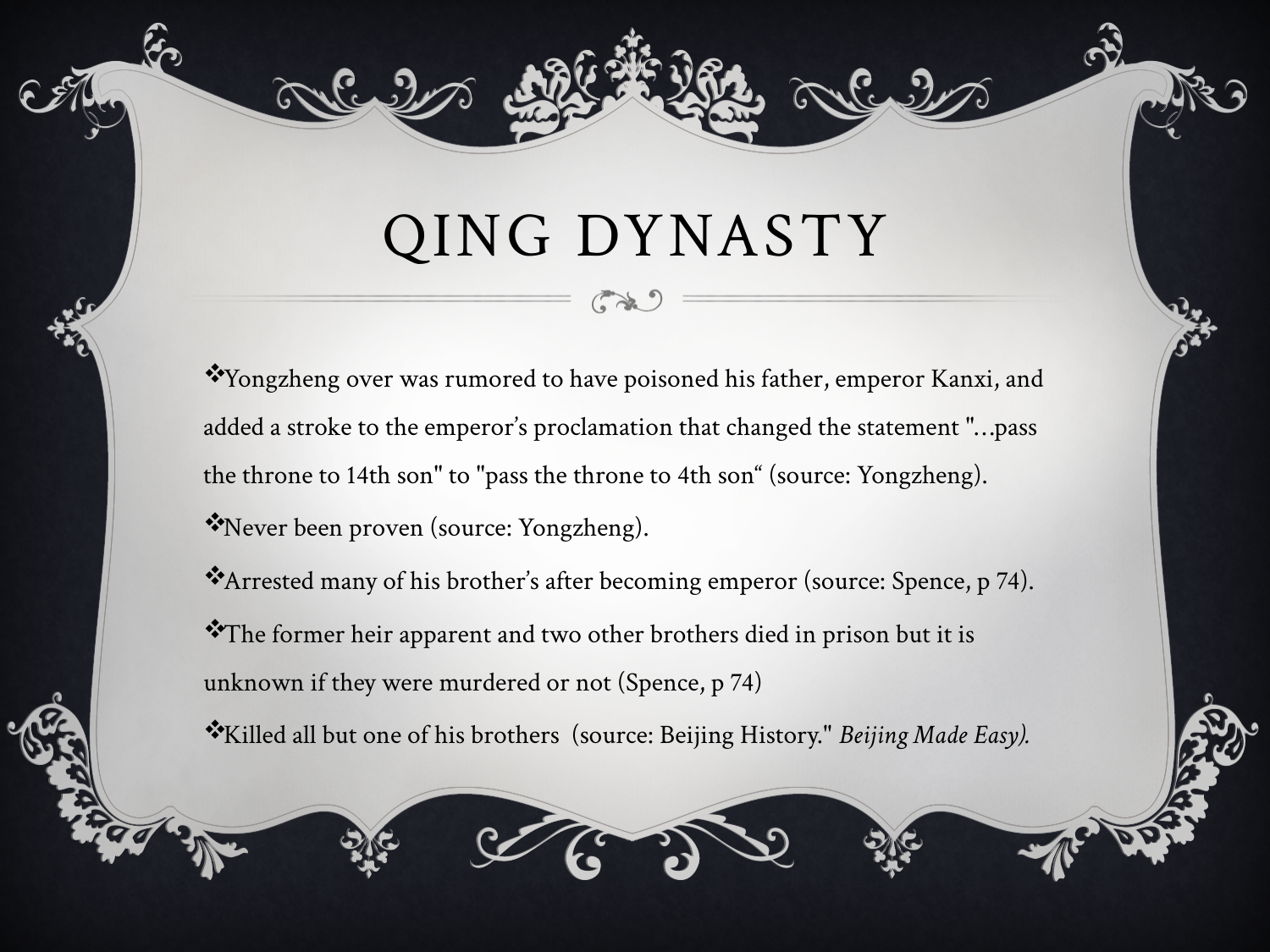

# QING DYNASTY
Yongzheng over was rumored to have poisoned his father, emperor Kanxi, and added a stroke to the emperor’s proclamation that changed the statement "…pass the throne to 14th son" to "pass the throne to 4th son“ (source: Yongzheng).
Never been proven (source: Yongzheng).
Arrested many of his brother’s after becoming emperor (source: Spence, p 74).
The former heir apparent and two other brothers died in prison but it is unknown if they were murdered or not (Spence, p 74)
Killed all but one of his brothers  (source: Beijing History." Beijing Made Easy).